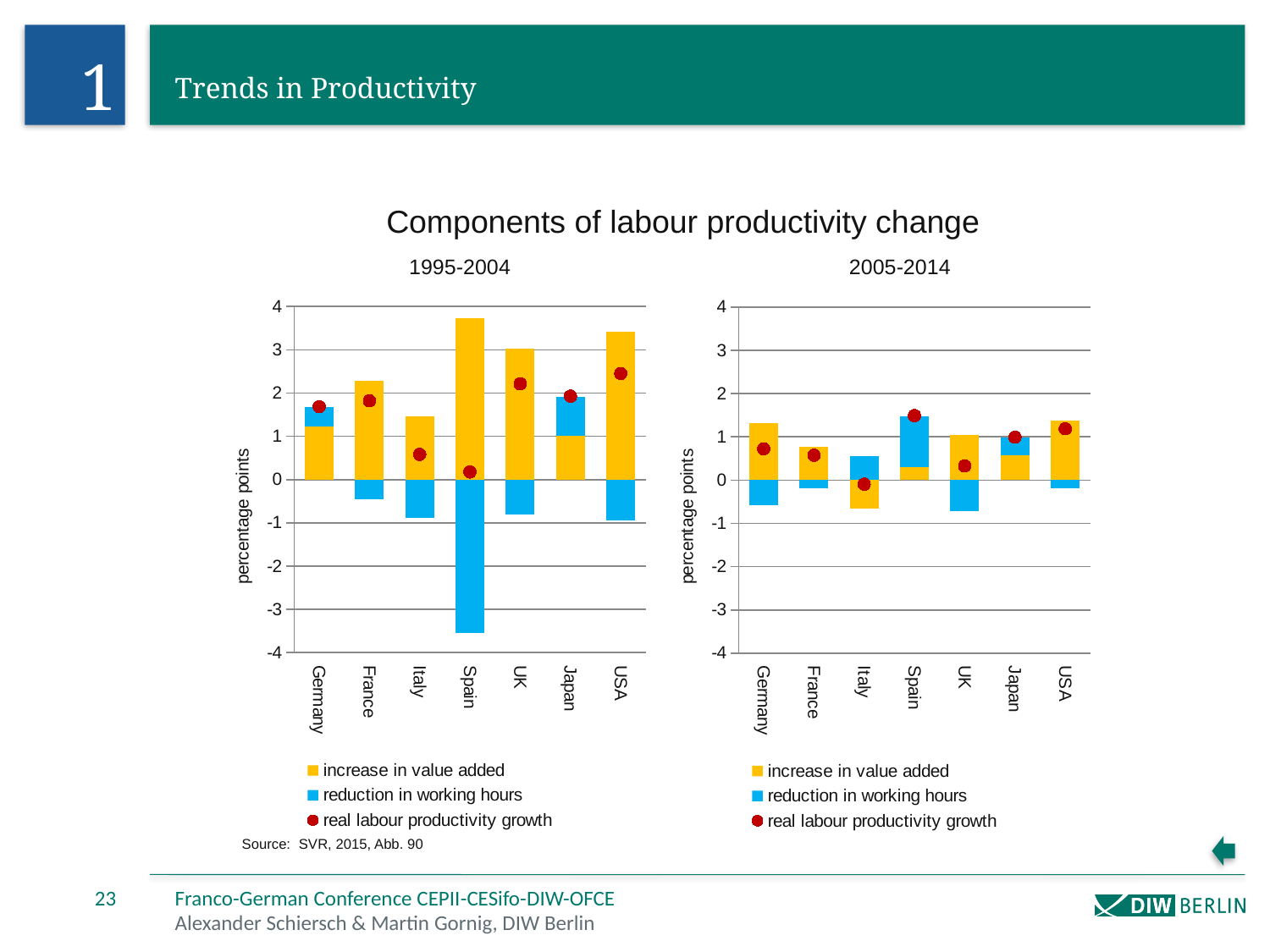

1
# Trends in Productivity
Components of labour productivity change
1995-2004
2005-2014

### Chart

| Category | increase in value added | reduction in working hours | real labour productivity growth |
|---|---|---|---|
| Germany | 1.236706436 | 0.43945902300000006 | 1.6835640329999997 |
| France | 2.279891374 | -0.451893459 | 1.8197744729999998 |
| Italy | 1.4677077459999999 | -0.8811454720000002 | 0.5814389509999999 |
| Spain | 3.737432446 | -3.5552249039999997 | 0.17595205100000003 |
| UK | 3.031044247 | -0.8013327039999999 | 2.211986175 |
| Japan | 1.016291962 | 0.8932075949999999 | 1.926709069 |
| USA | 3.414368062 | -0.9411788350000001 | 2.4501291309999997 |

### Chart

| Category | increase in value added | reduction in working hours | real labour productivity growth |
|---|---|---|---|
| Germany | 1.3099855929999997 | -0.5820584479999998 | 0.7237147030000001 |
| France | 0.768460079 | -0.19362721199999997 | 0.573721985 |
| Italy | -0.6536604140000002 | 0.5601244370000001 | -0.09406284500000003 |
| Spain | 0.29879291300000005 | 1.174815282 | 1.4911261729999998 |
| UK | 1.0495513839999997 | -0.7193462070000001 | 0.3278468240000001 |
| Japan | 0.5699644560000001 | 0.4164189140000001 | 0.990508033 |
| USA | 1.370838543 | -0.18190105200000004 | 1.1867787290000003 |
Source:  SVR, 2015, Abb. 90

23
Franco­-German Conference CEPII­-CESifo-­DIW-­OFCE
Alexander Schiersch & Martin Gornig, DIW Berlin